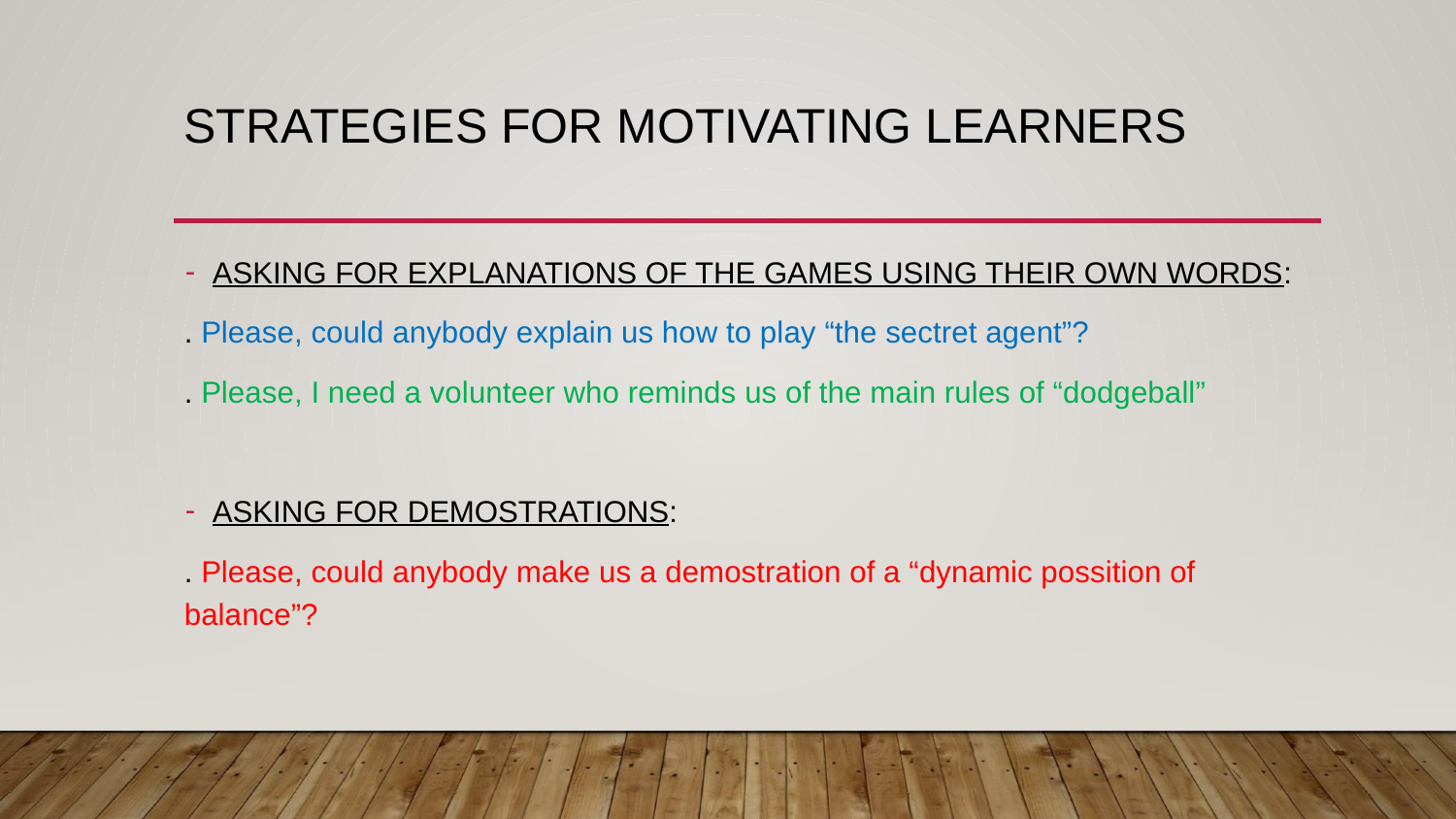

# STRATEGIES FOR MOTIVATING LEARNERS
ASKING FOR EXPLANATIONS OF THE GAMES USING THEIR OWN WORDS:
. Please, could anybody explain us how to play “the sectret agent”?
. Please, I need a volunteer who reminds us of the main rules of “dodgeball”

ASKING FOR DEMOSTRATIONS:
. Please, could anybody make us a demostration of a “dynamic possition of balance”?